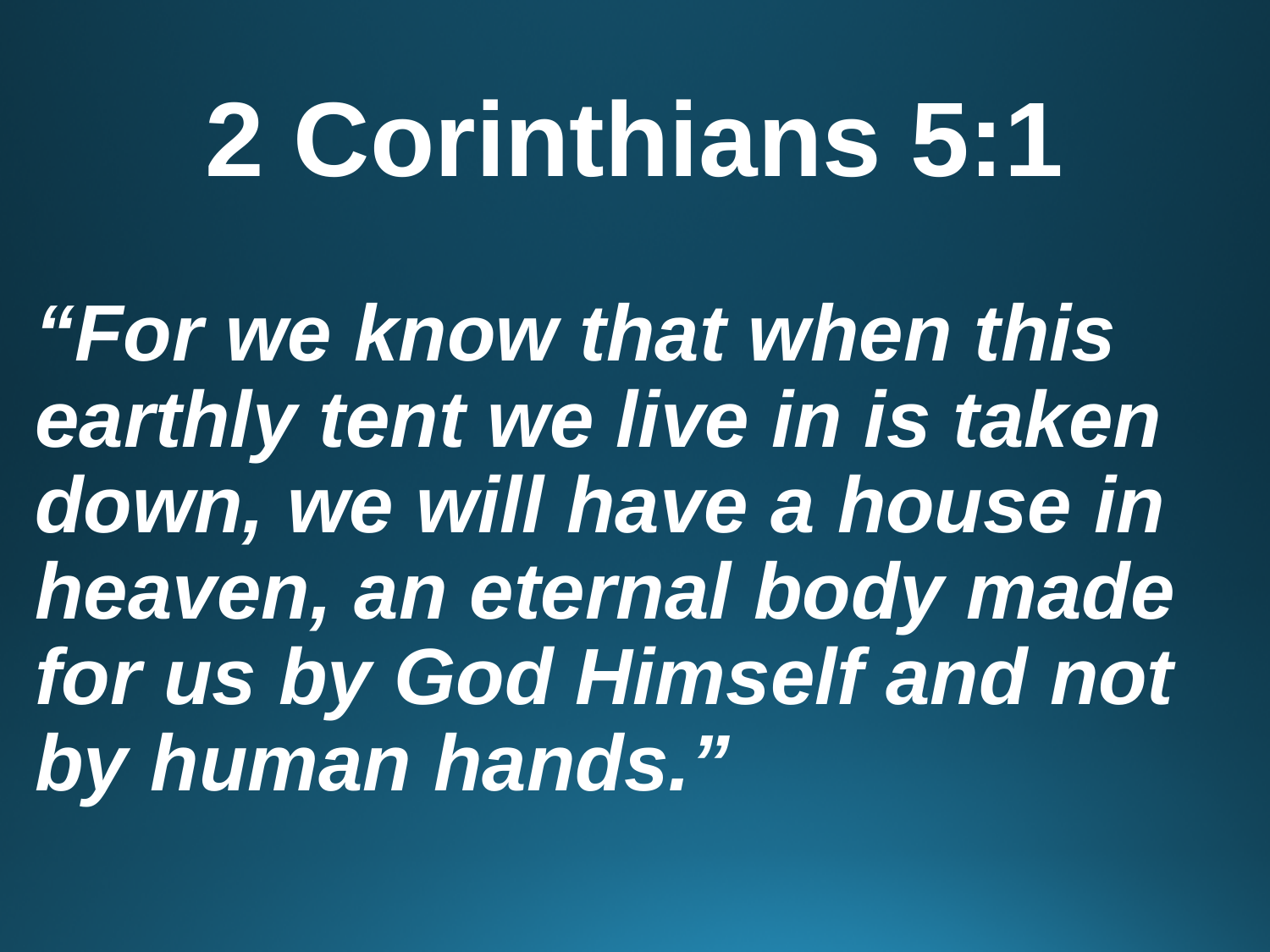

# 2 Corinthians 5:1

	“For we know that when this earthly tent we live in is taken down, we will have a house in heaven, an eternal body made for us by God Himself and not by human hands.”